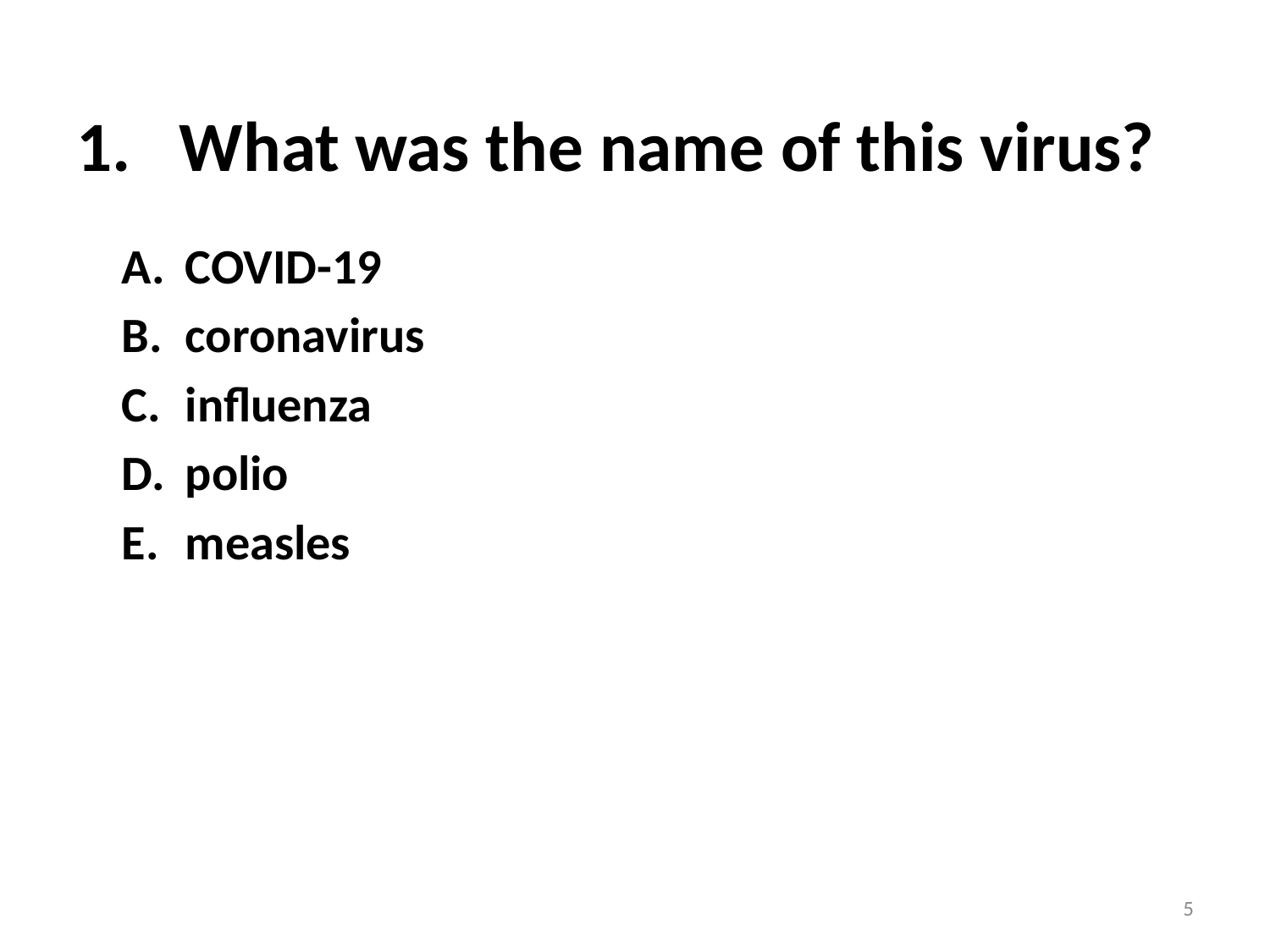

# What was the name of this virus?
COVID-19
coronavirus
influenza
polio
measles
5